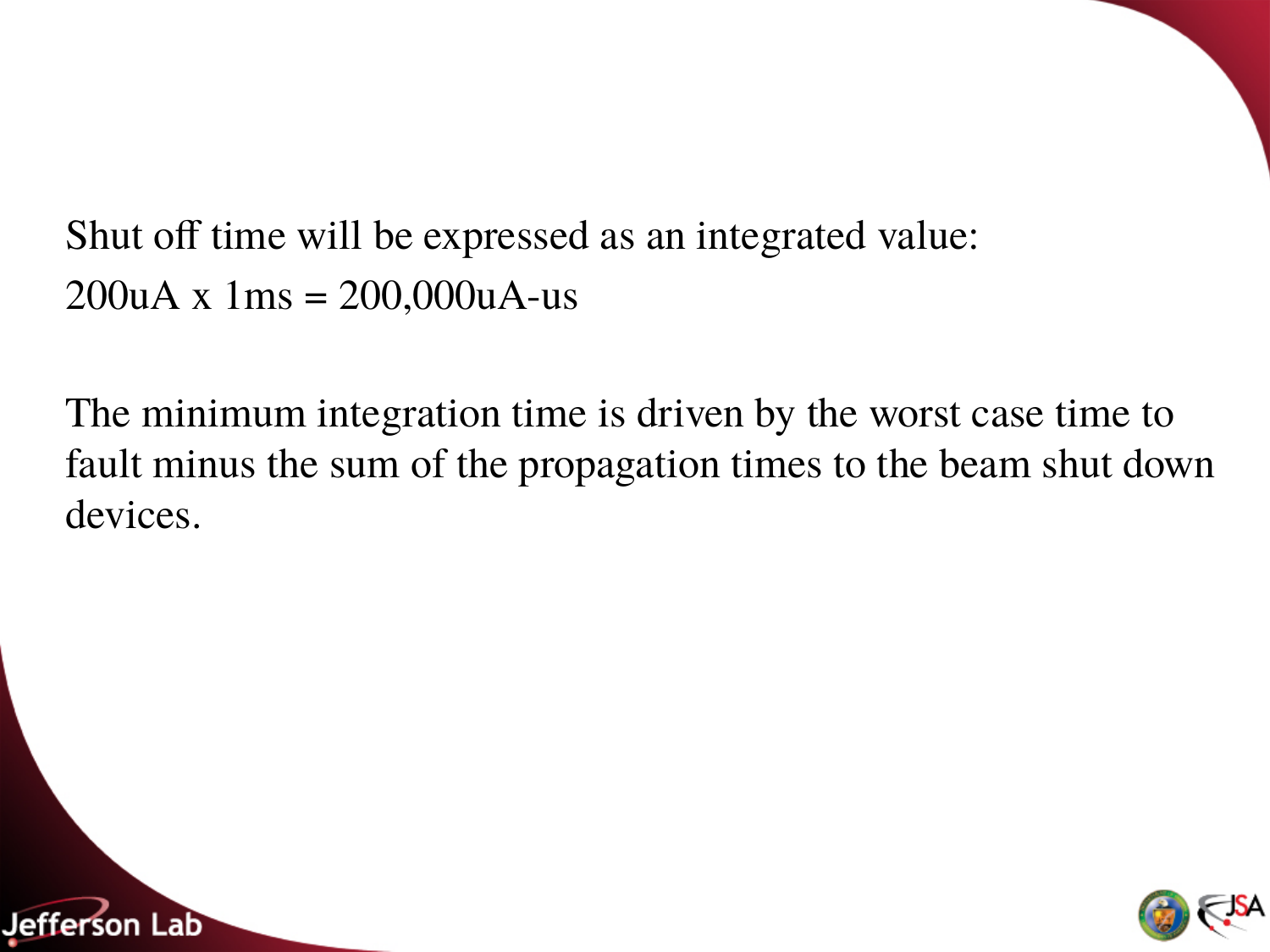

#
Shut off time will be expressed as an integrated value:
200uA x 1ms = 200,000uA-us

The minimum integration time is driven by the worst case time to fault minus the sum of the propagation times to the beam shut down devices.